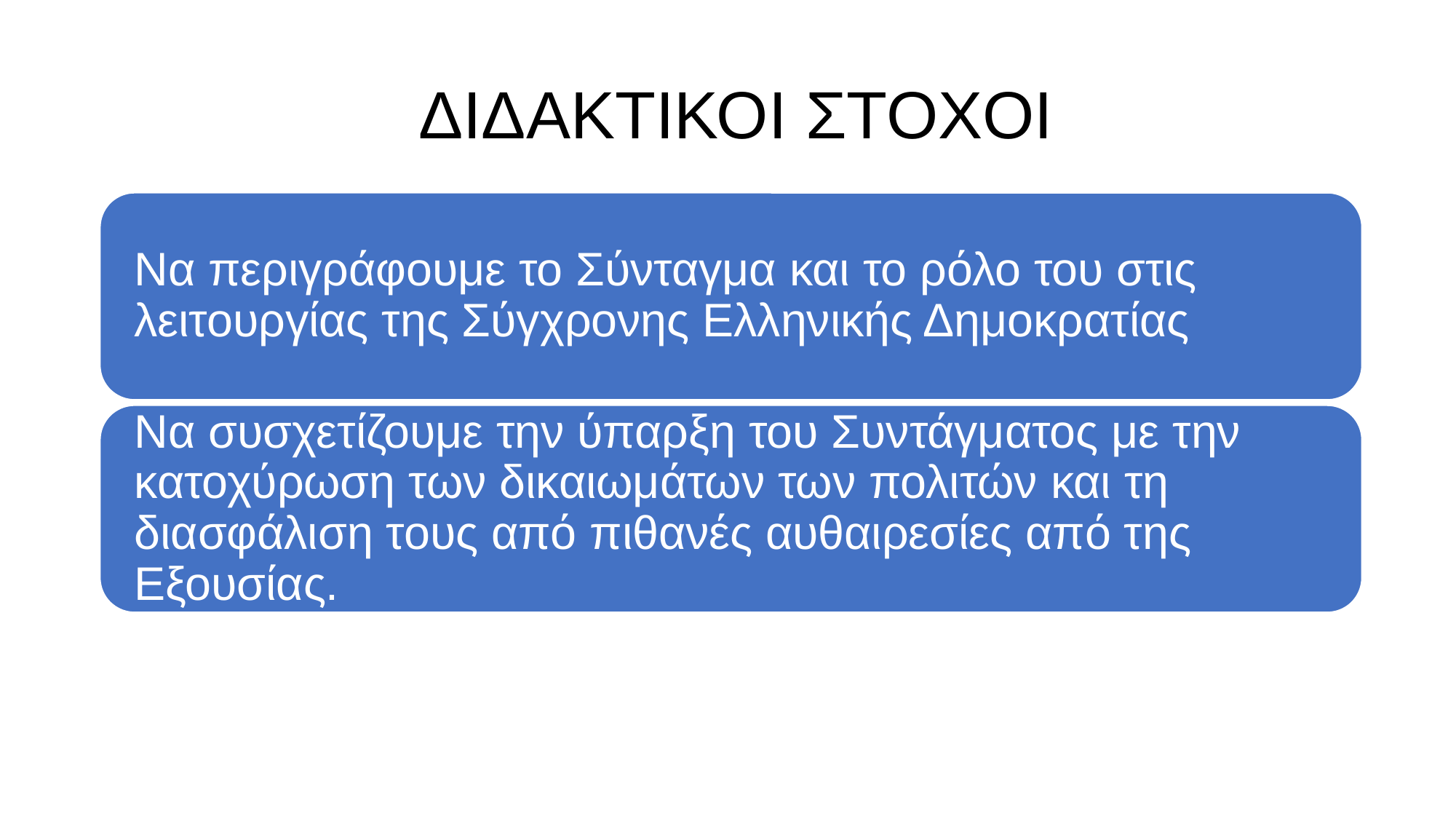

# ΔΙΔΑΚΤΙΚΟΙ ΣΤΟΧΟΙ
Να περιγράφουμε το Σύνταγμα και το ρόλο του στις λειτουργίας της Σύγχρονης Ελληνικής Δημοκρατίας
Να συσχετίζουμε την ύπαρξη του Συντάγματος με την κατοχύρωση των δικαιωμάτων των πολιτών και τη διασφάλιση τους από πιθανές αυθαιρεσίες από της Εξουσίας.